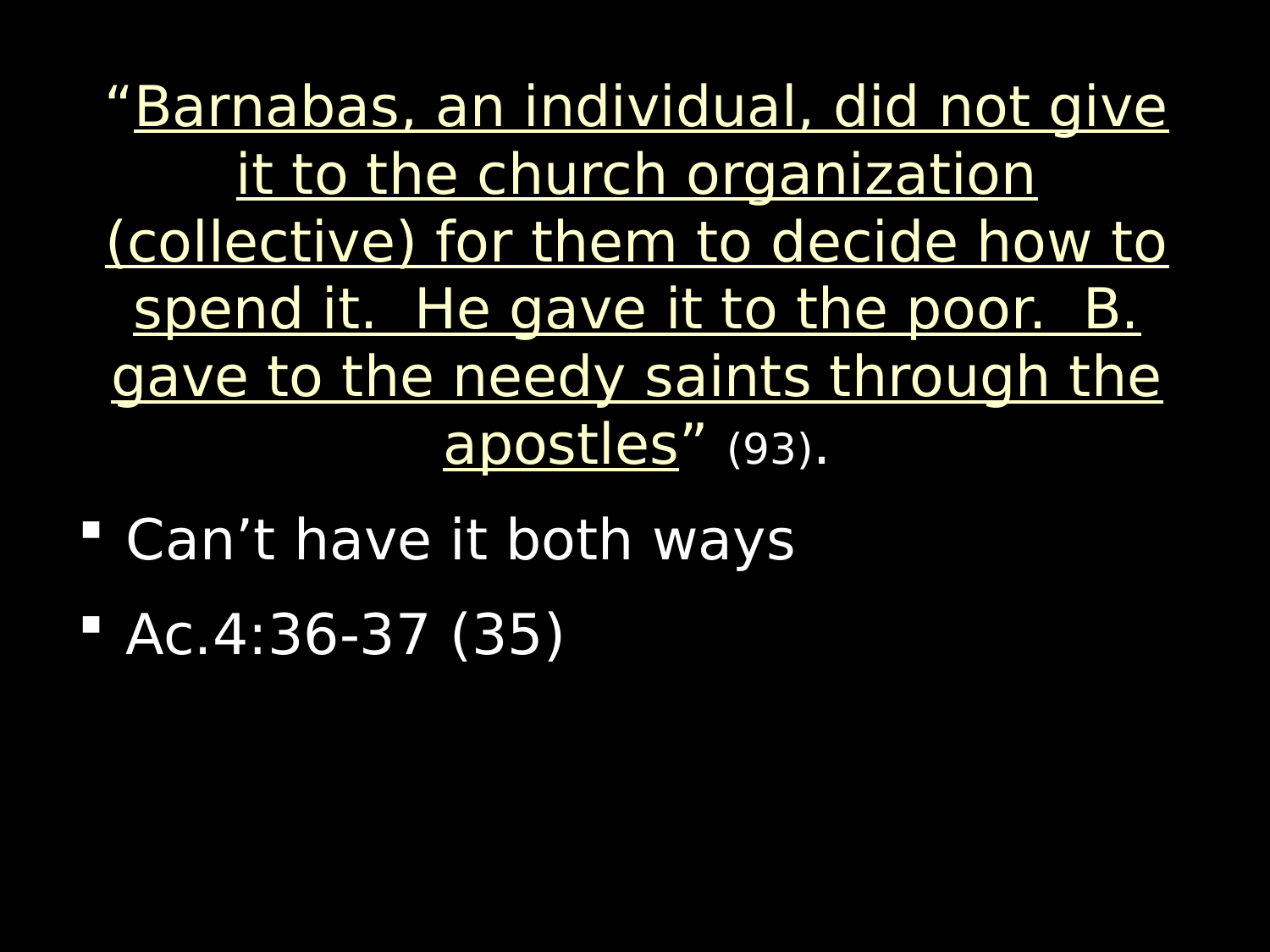

“Barnabas, an individual, did not give it to the church organization (collective) for them to decide how to spend it.  He gave it to the poor.  B. gave to the needy saints through the apostles” (93).
Can’t have it both ways
Ac.4:36-37 (35)